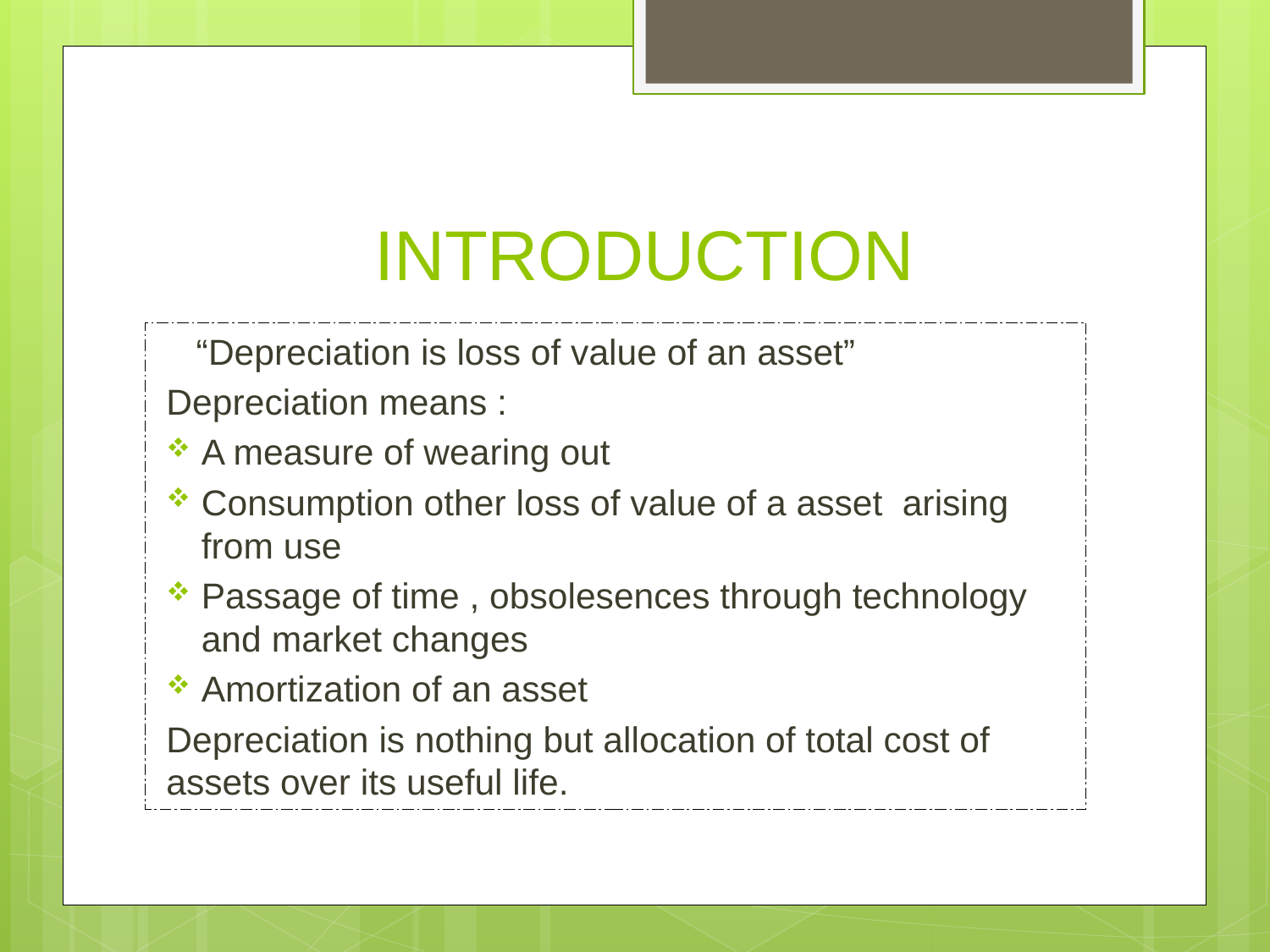

# INTRODUCTION
   “Depreciation is loss of value of an asset”
Depreciation means :
A measure of wearing out
Consumption other loss of value of a asset  arising from use
Passage of time , obsolesences through technology and market changes
Amortization of an asset
Depreciation is nothing but allocation of total cost of assets over its useful life.